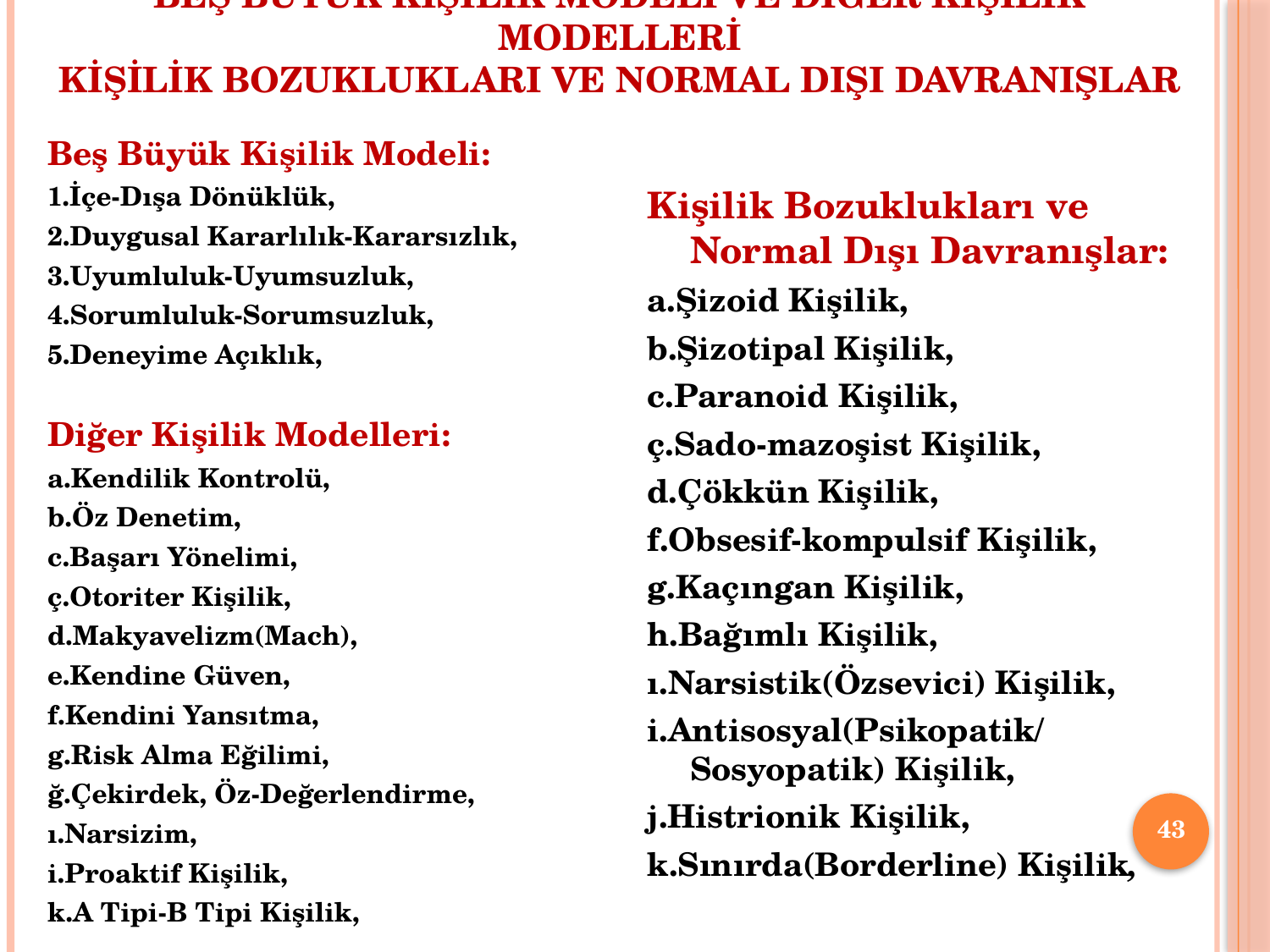

# Beş Büyük Kişilik Modeli ve Diğer Kişilik Modelleri Kişilik Bozuklukları ve Normal Dışı Davranışlar
Beş Büyük Kişilik Modeli:
1.İçe-Dışa Dönüklük,
2.Duygusal Kararlılık-Kararsızlık,
3.Uyumluluk-Uyumsuzluk,
4.Sorumluluk-Sorumsuzluk,
5.Deneyime Açıklık,

Diğer Kişilik Modelleri:
a.Kendilik Kontrolü,
b.Öz Denetim,
c.Başarı Yönelimi,
ç.Otoriter Kişilik,
d.Makyavelizm(Mach),
e.Kendine Güven,
f.Kendini Yansıtma,
g.Risk Alma Eğilimi,
ğ.Çekirdek, Öz-Değerlendirme,
ı.Narsizim,
i.Proaktif Kişilik,
k.A Tipi-B Tipi Kişilik,

Kişilik Bozuklukları ve
Normal Dışı Davranışlar:
a.Şizoid Kişilik,
b.Şizotipal Kişilik,
c.Paranoid Kişilik,
ç.Sado-mazoşist Kişilik,
d.Çökkün Kişilik,
f.Obsesif-kompulsif Kişilik,
g.Kaçıngan Kişilik,
h.Bağımlı Kişilik,
ı.Narsistik(Özsevici) Kişilik,
i.Antisosyal(Psikopatik/Sosyopatik) Kişilik,
j.Histrionik Kişilik,
k.Sınırda(Borderline) Kişilik,

43